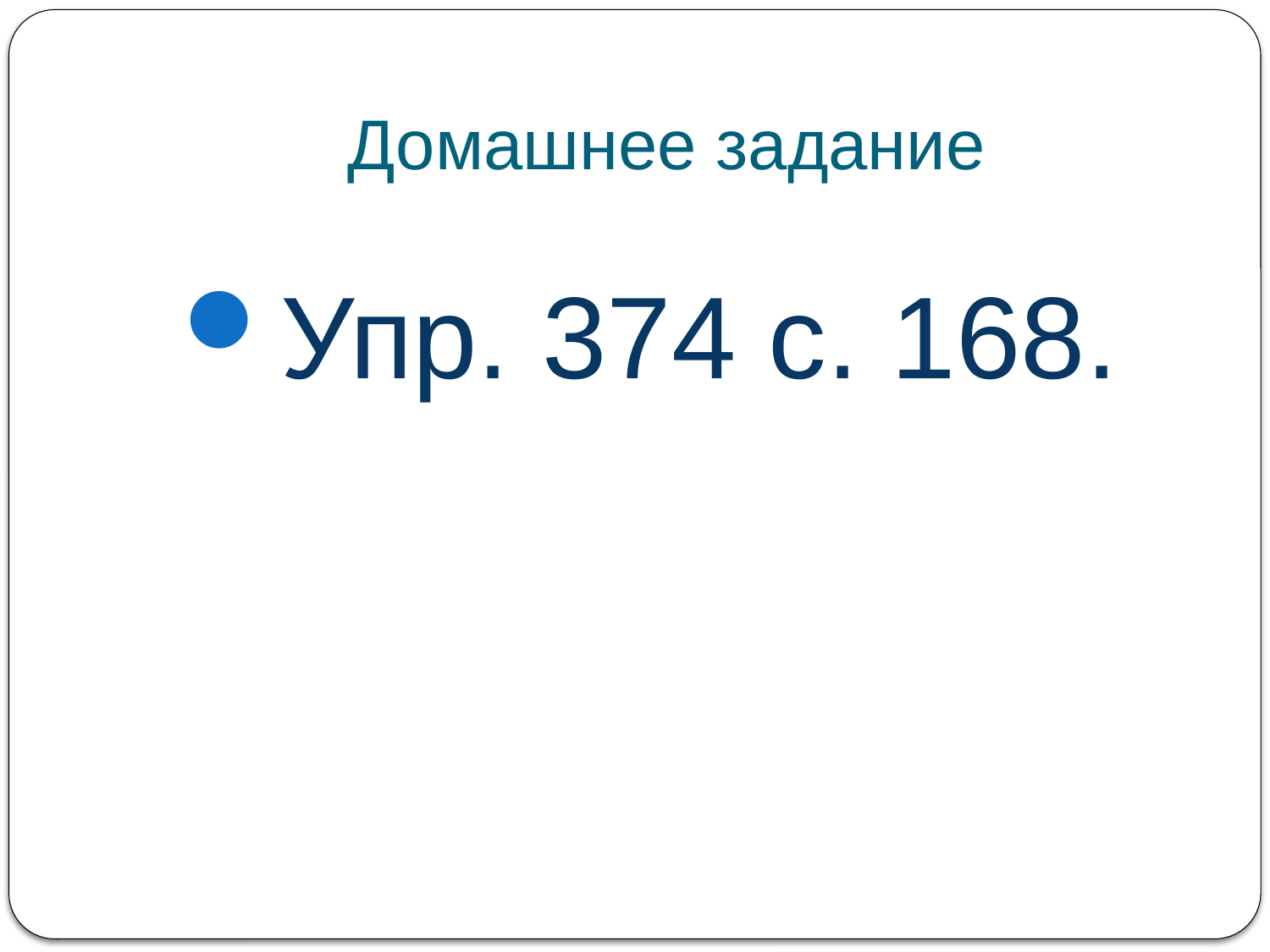

# Домашнее задание
Упр. 374 с. 168.